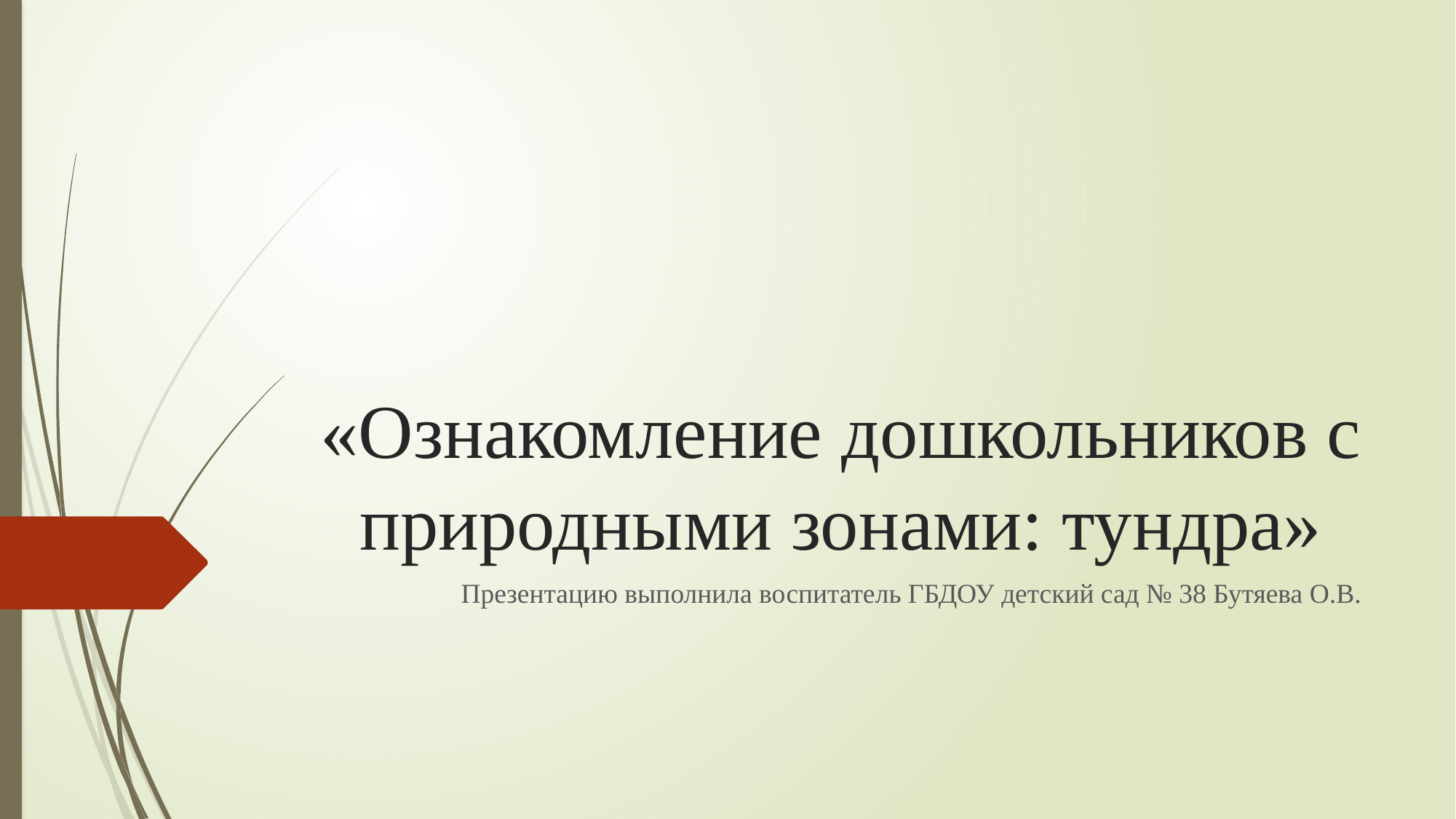

# «Ознакомление дошкольников с природными зонами: тундра»
Презентацию выполнила воспитатель ГБДОУ детский сад № 38 Бутяева О.В.